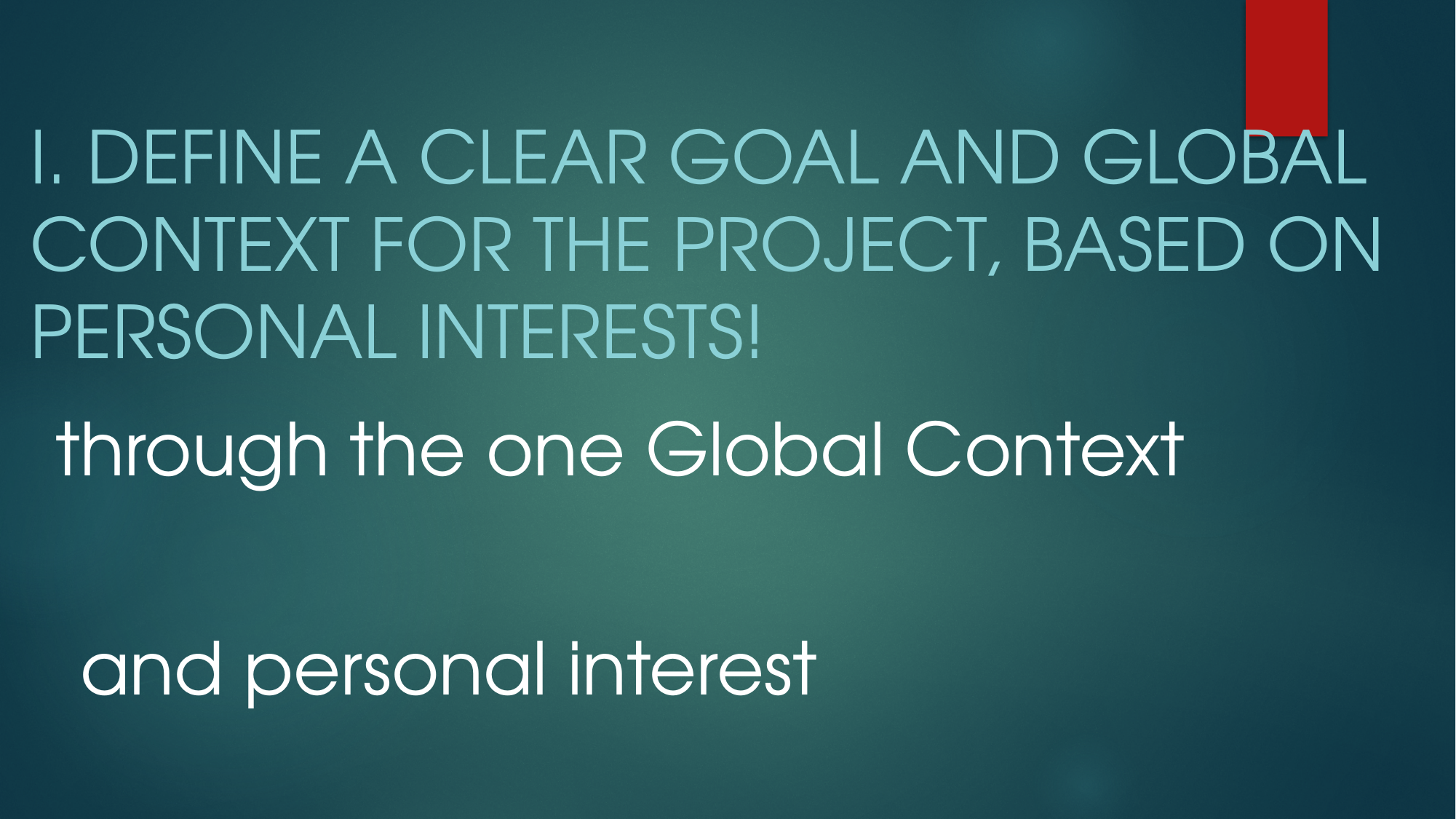

i. define a clear goal and global context for the project, based on personal interests!

through the one Global Context
and personal interest